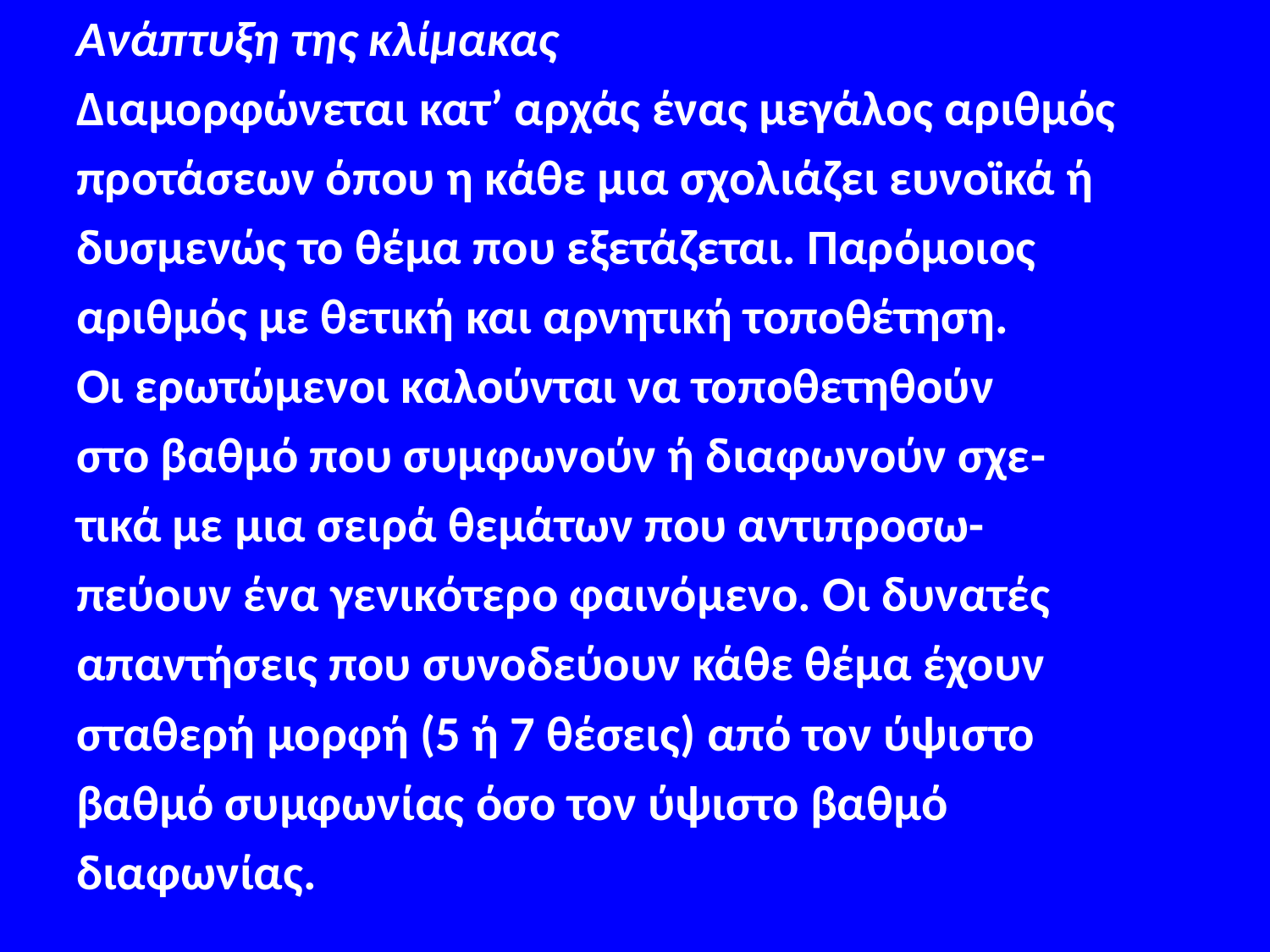

Ανάπτυξη της κλίμακας
Διαμορφώνεται κατ’ αρχάς ένας μεγάλος αριθμός
προτάσεων όπου η κάθε μια σχολιάζει ευνοϊκά ή
δυσμενώς το θέμα που εξετάζεται. Παρόμοιος
αριθμός με θετική και αρνητική τοποθέτηση.
Οι ερωτώμενοι καλούνται να τοποθετηθούν
στο βαθμό που συμφωνούν ή διαφωνούν σχε-
τικά με μια σειρά θεμάτων που αντιπροσω-
πεύουν ένα γενικότερο φαινόμενο. Οι δυνατές
απαντήσεις που συνοδεύουν κάθε θέμα έχουν
σταθερή μορφή (5 ή 7 θέσεις) από τον ύψιστο
βαθμό συμφωνίας όσο τον ύψιστο βαθμό
διαφωνίας.
#